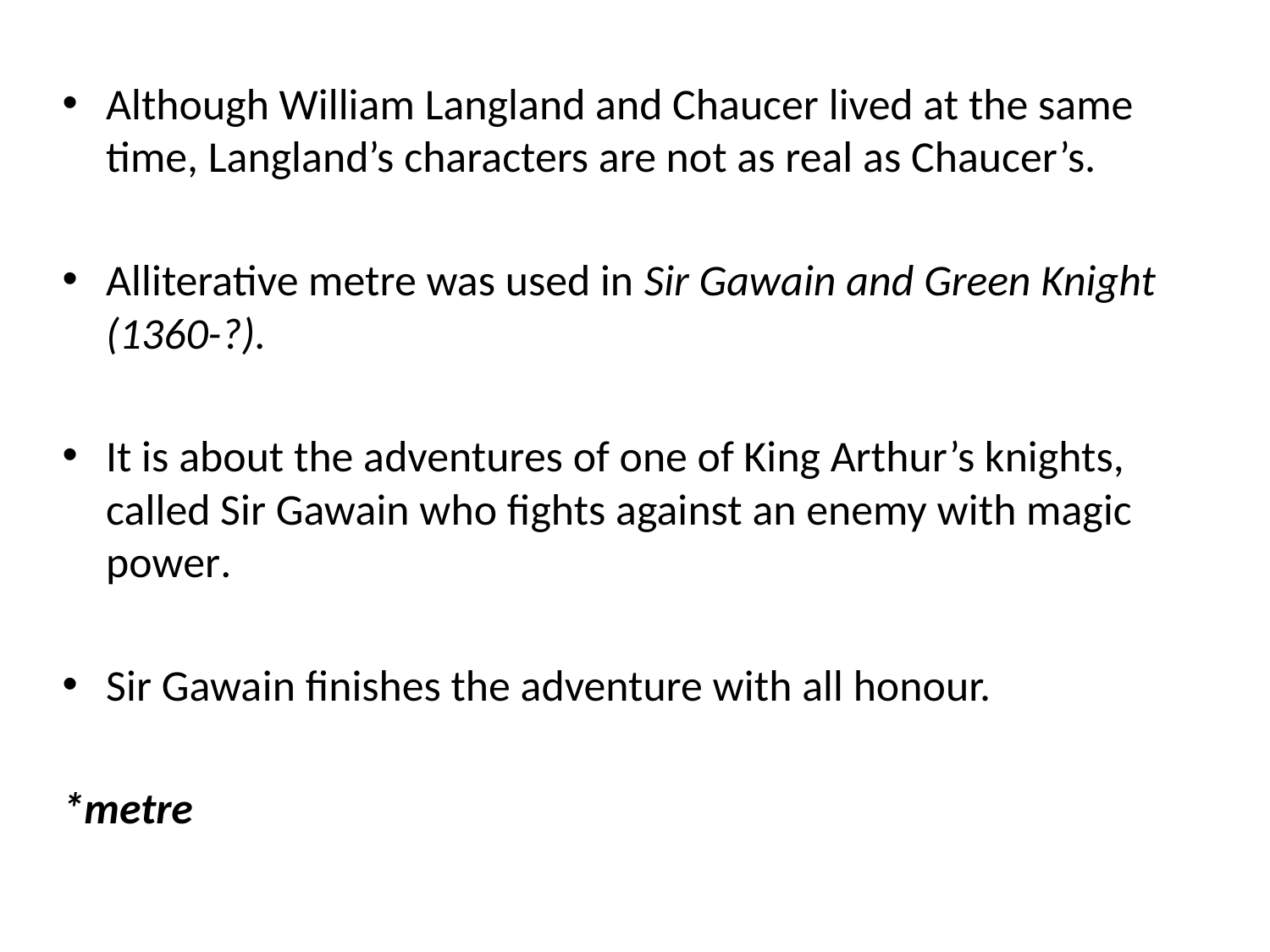

Although William Langland and Chaucer lived at the same time, Langland’s characters are not as real as Chaucer’s.

Alliterative metre was used in Sir Gawain and Green Knight (1360-?).

It is about the adventures of one of King Arthur’s knights, called Sir Gawain who fights against an enemy with magic power.

Sir Gawain finishes the adventure with all honour.

*metre